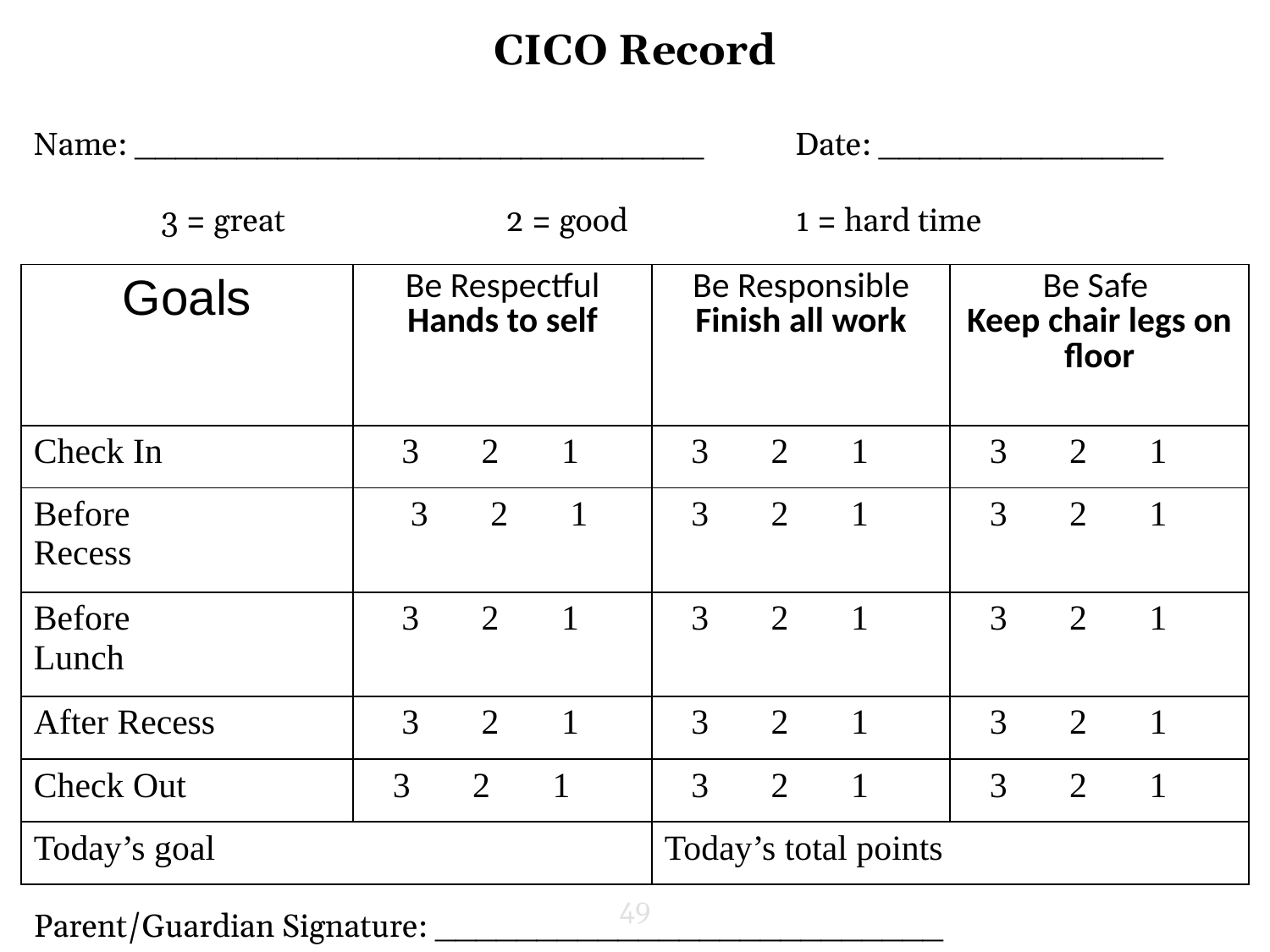

CICO Record

Name: ____________________________            Date: ______________

	3 = great  	            2 = good 		1 = hard time

| Goals | Be Respectful Hands to self | Be Responsible Finish all work | Be Safe Keep chair legs on floor |
| --- | --- | --- | --- |
| Check In | 3 2 1 | 3 2 1 | 3 2 1 |
| Before Recess | 3 2 1 | 3 2 1 | 3 2 1 |
| Before Lunch | 3 2 1 | 3 2 1 | 3 2 1 |
| After Recess | 3 2 1 | 3 2 1 | 3 2 1 |
| Check Out | 3 2 1 | 3 2 1 | 3 2 1 |
| Today’s goal |  | Today’s total points |  |
49
Parent/Guardian Signature: _________________________